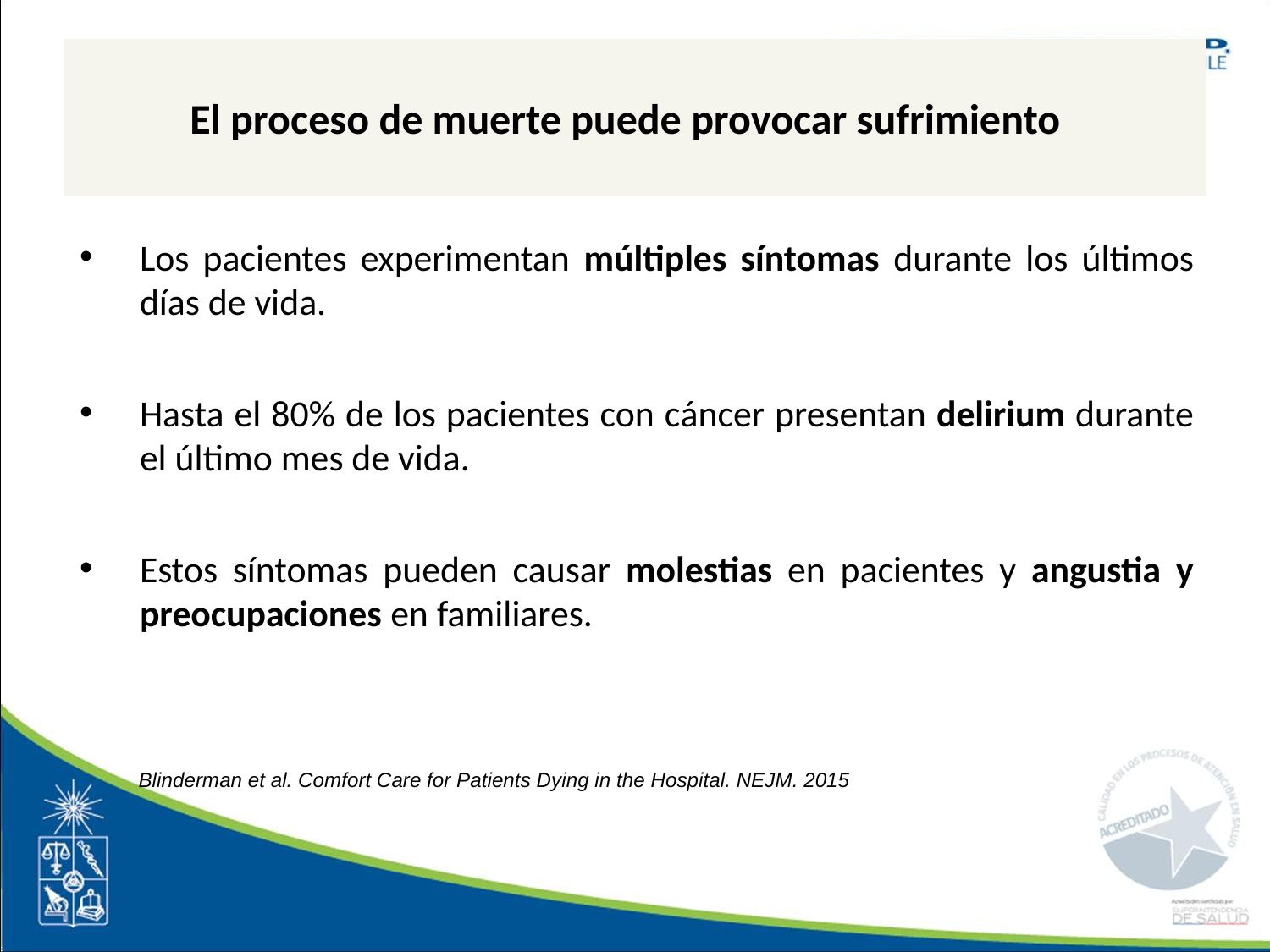

# El proceso de muerte puede provocar sufrimiento
Los pacientes experimentan múltiples síntomas durante los últimos días de vida.

Hasta el 80% de los pacientes con cáncer presentan delirium durante el último mes de vida.

Estos síntomas pueden causar molestias en pacientes y angustia y preocupaciones en familiares.

Blinderman et al. Comfort Care for Patients Dying in the Hospital. NEJM. 2015